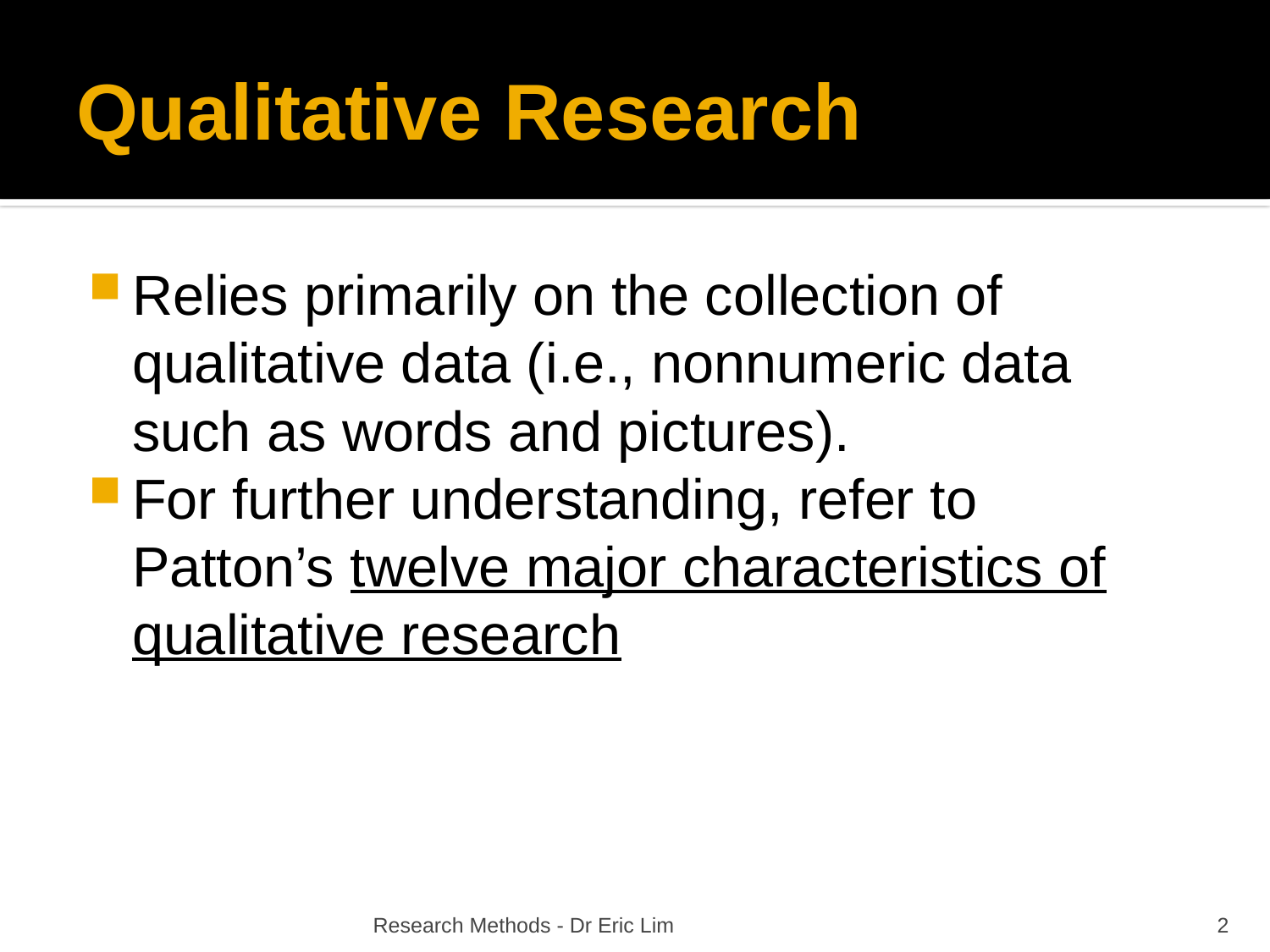

# Qualitative Research
Relies primarily on the collection of qualitative data (i.e., nonnumeric data such as words and pictures).
For further understanding, refer to Patton’s twelve major characteristics of qualitative research
Research Methods - Dr Eric Lim
2